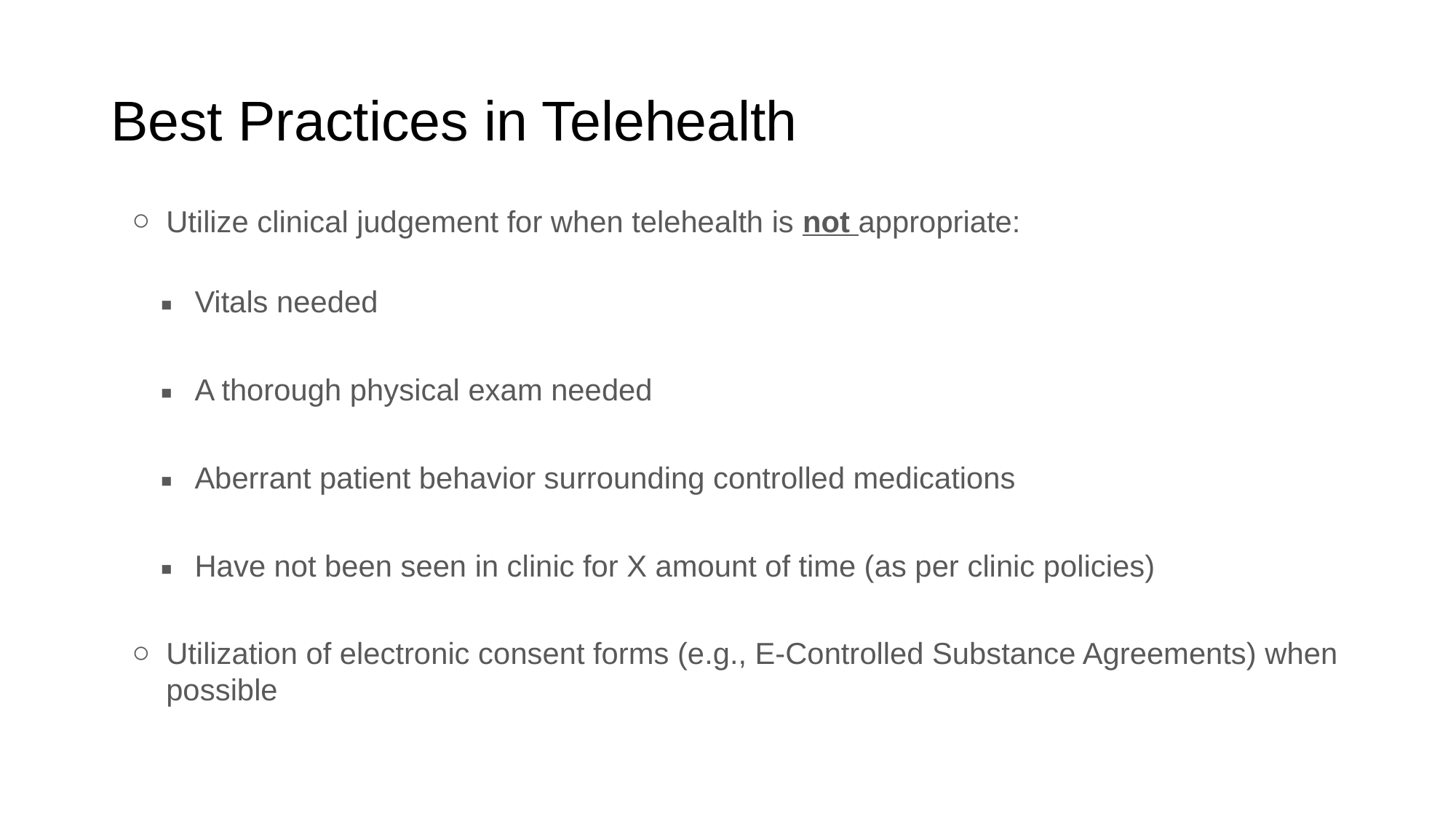

# Best Practices in Telehealth
Utilize clinical judgement for when telehealth is not appropriate:

Vitals needed

A thorough physical exam needed

Aberrant patient behavior surrounding controlled medications

Have not been seen in clinic for X amount of time (as per clinic policies)

Utilization of electronic consent forms (e.g., E-Controlled Substance Agreements) when possible